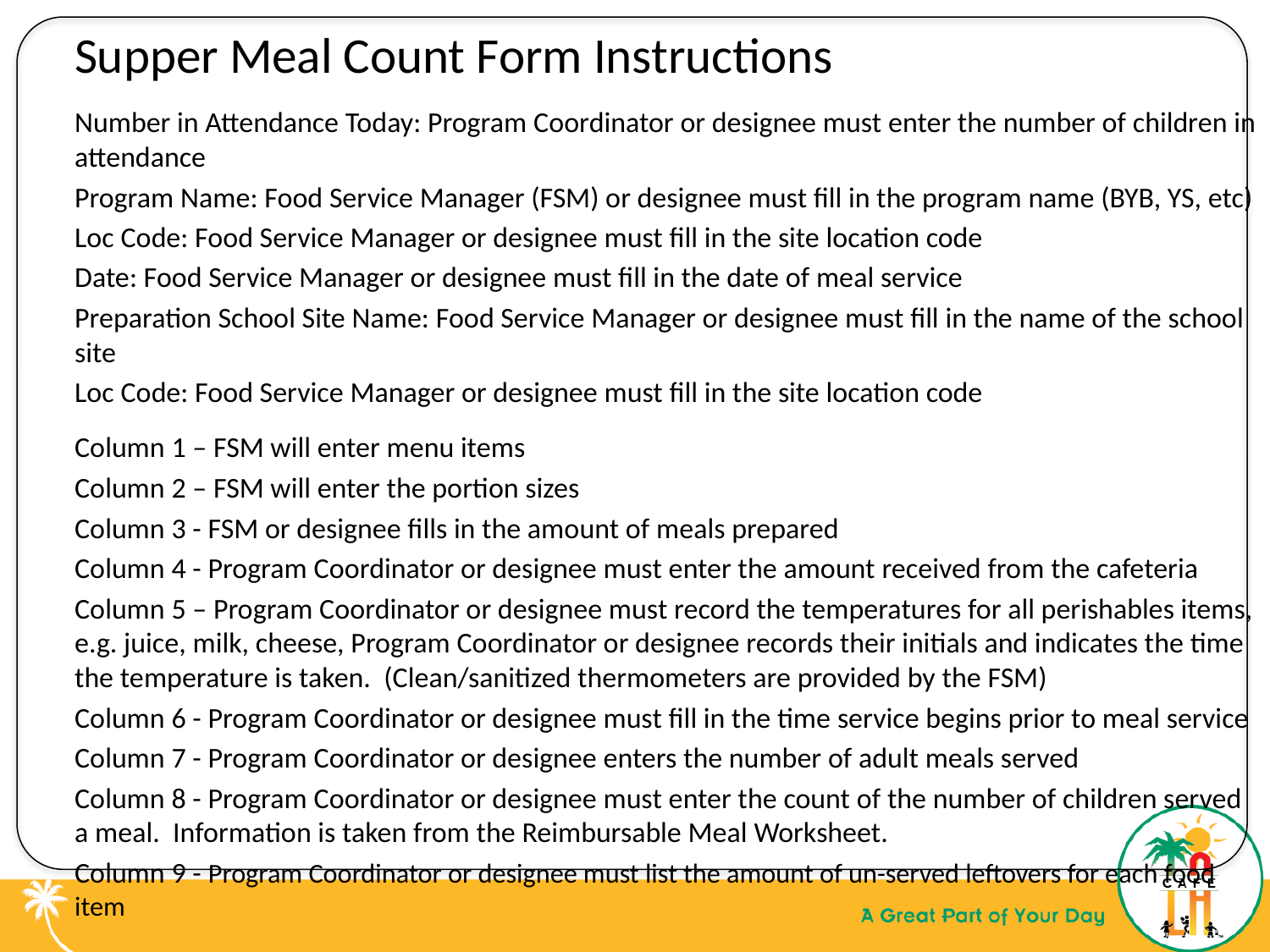

Supper Meal Count Form Instructions

Number in Attendance Today: Program Coordinator or designee must enter the number of children in attendance
Program Name: Food Service Manager (FSM) or designee must fill in the program name (BYB, YS, etc)
Loc Code: Food Service Manager or designee must fill in the site location code
Date: Food Service Manager or designee must fill in the date of meal service
Preparation School Site Name: Food Service Manager or designee must fill in the name of the school site
Loc Code: Food Service Manager or designee must fill in the site location code

Column 1 – FSM will enter menu items
Column 2 – FSM will enter the portion sizes
Column 3 - FSM or designee fills in the amount of meals prepared
Column 4 - Program Coordinator or designee must enter the amount received from the cafeteria
Column 5 – Program Coordinator or designee must record the temperatures for all perishables items, e.g. juice, milk, cheese, Program Coordinator or designee records their initials and indicates the time the temperature is taken.  (Clean/sanitized thermometers are provided by the FSM)
Column 6 - Program Coordinator or designee must fill in the time service begins prior to meal service
Column 7 - Program Coordinator or designee enters the number of adult meals served
Column 8 - Program Coordinator or designee must enter the count of the number of children served a meal.  Information is taken from the Reimbursable Meal Worksheet.
Column 9 - Program Coordinator or designee must list the amount of un-served leftovers for each food item